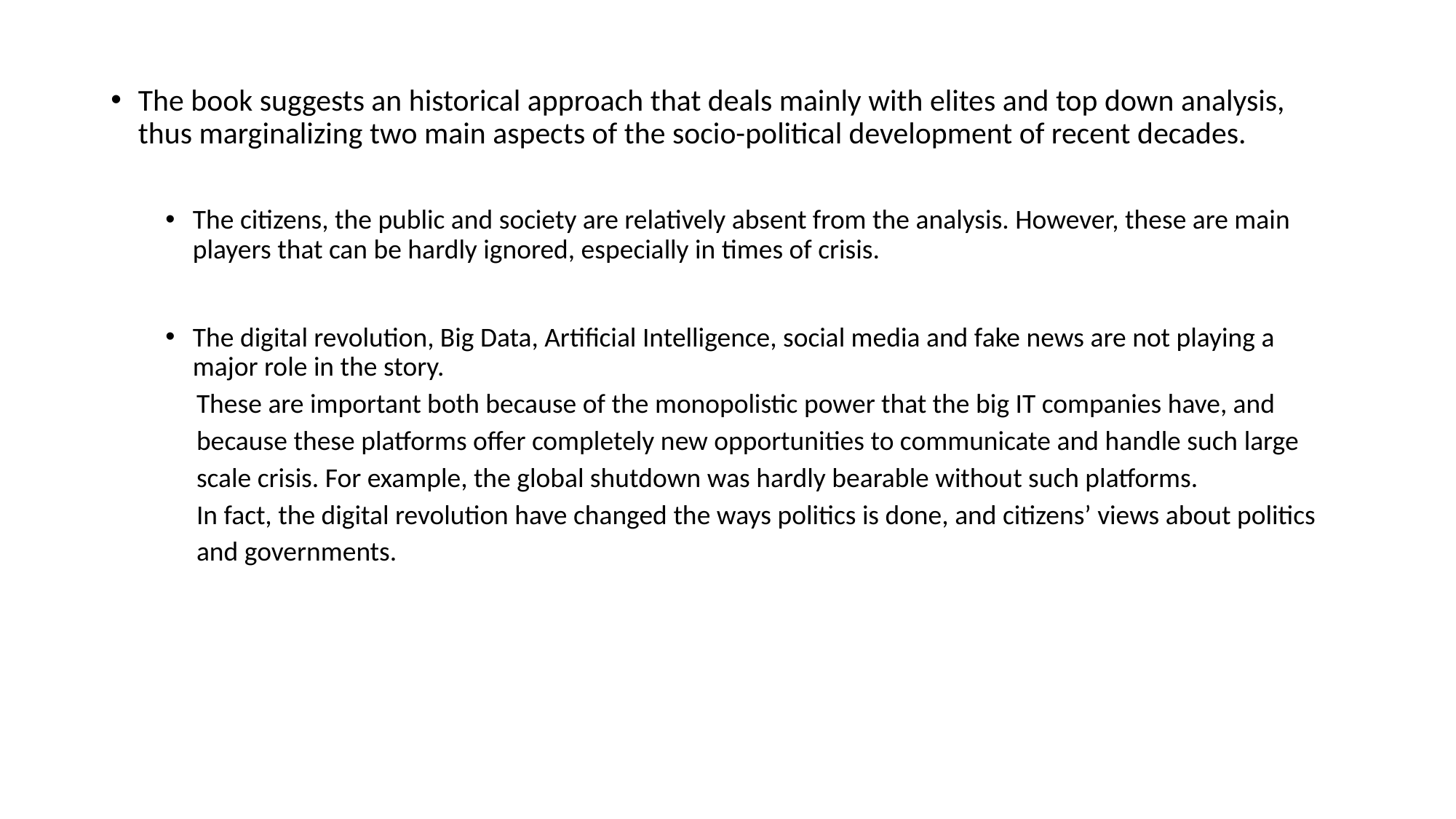

#
The book suggests an historical approach that deals mainly with elites and top down analysis, thus marginalizing two main aspects of the socio-political development of recent decades.

The citizens, the public and society are relatively absent from the analysis. However, these are main players that can be hardly ignored, especially in times of crisis.

The digital revolution, Big Data, Artificial Intelligence, social media and fake news are not playing a major role in the story.
     These are important both because of the monopolistic power that the big IT companies have, and
     because these platforms offer completely new opportunities to communicate and handle such large
     scale crisis. For example, the global shutdown was hardly bearable without such platforms.
     In fact, the digital revolution have changed the ways politics is done, and citizens’ views about politics
     and governments.